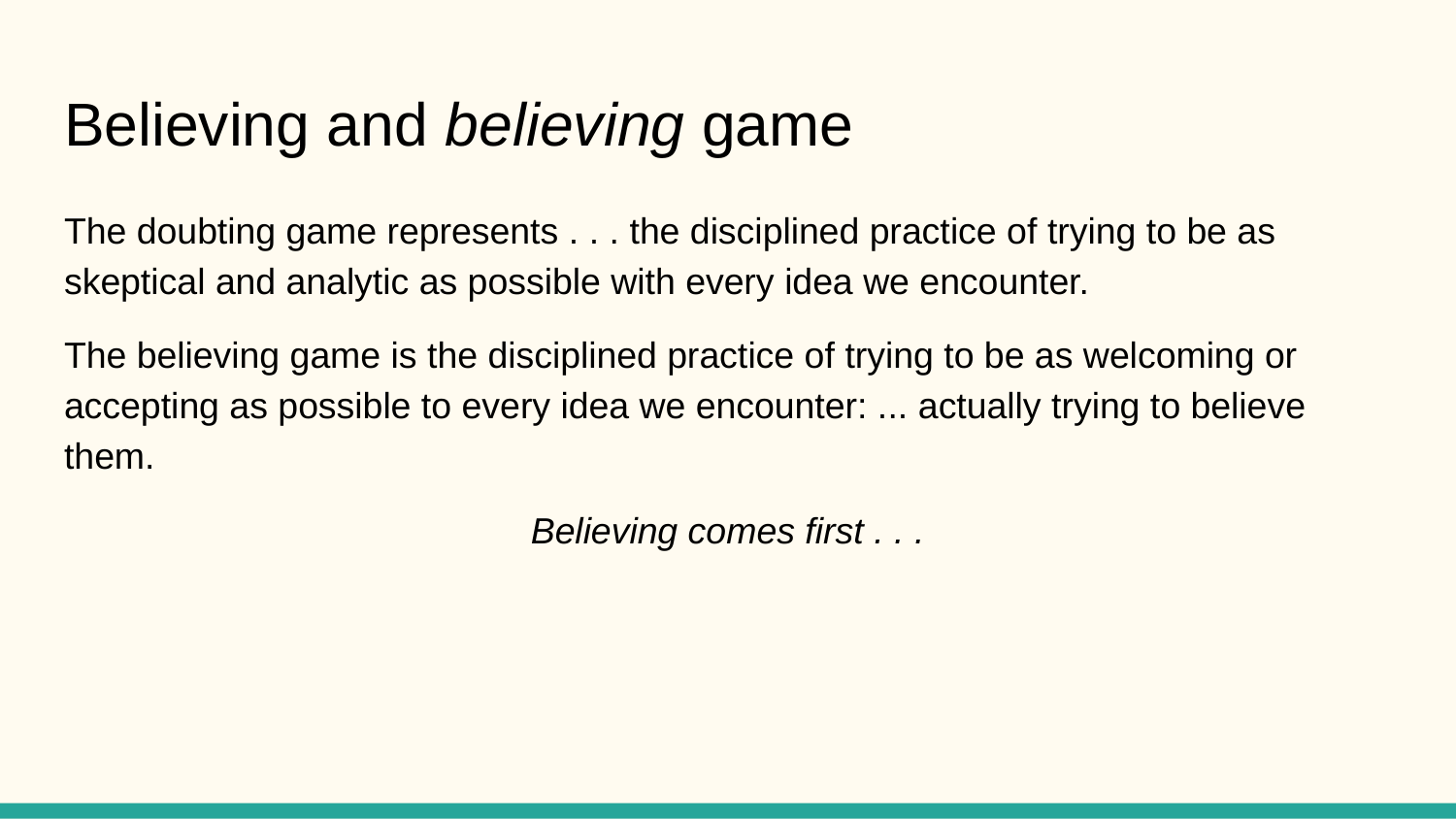

# Believing and believing game
The doubting game represents . . . the disciplined practice of trying to be as skeptical and analytic as possible with every idea we encounter.
The believing game is the disciplined practice of trying to be as welcoming or accepting as possible to every idea we encounter: ... actually trying to believe them.
Believing comes first . . .